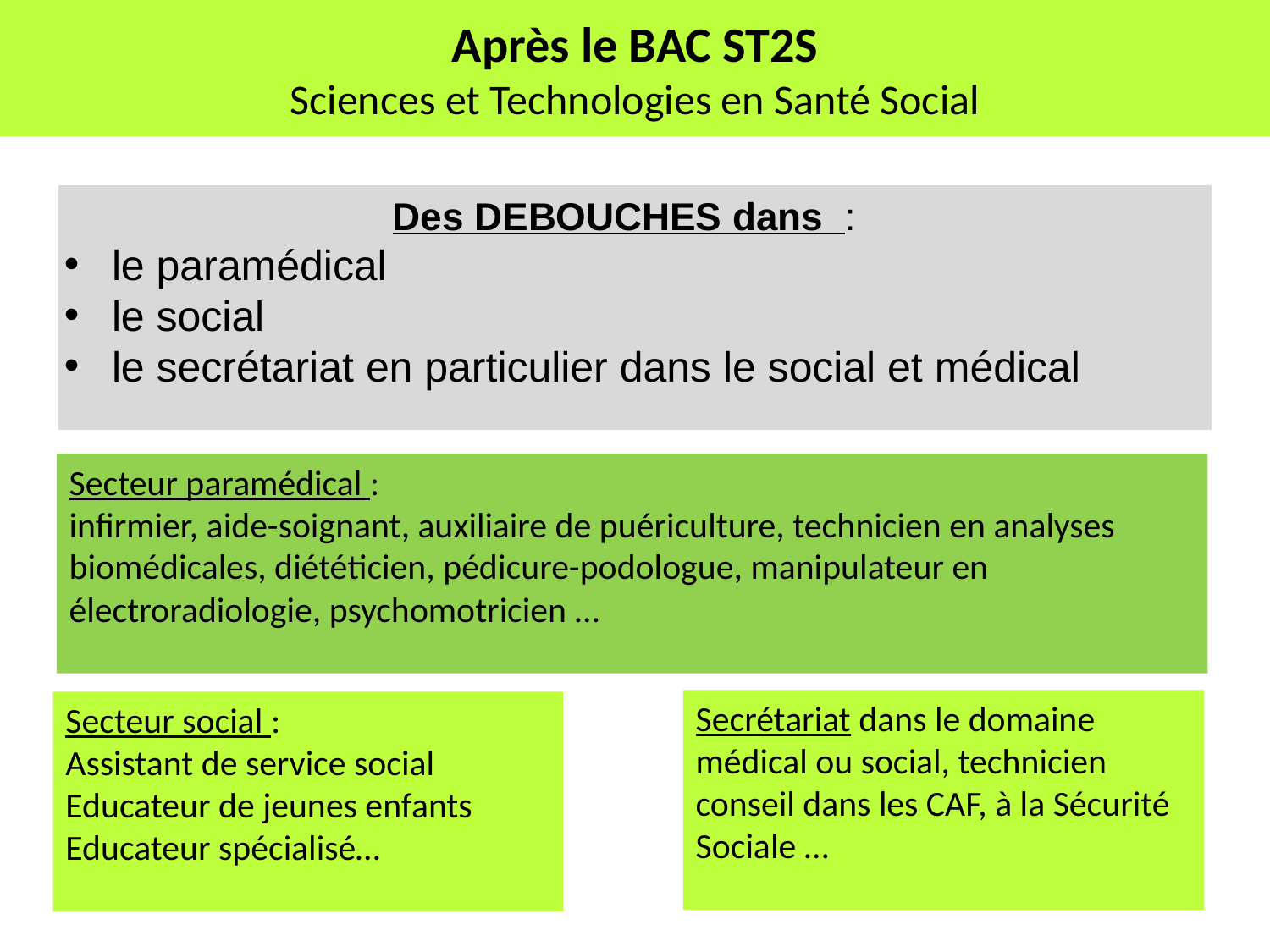

Après le BAC ST2S
Sciences et Technologies en Santé Social
Des DEBOUCHES dans  :
le paramédical
le social
le secrétariat en particulier dans le social et médical

Secteur paramédical :
infirmier, aide-soignant, auxiliaire de puériculture, technicien en analyses biomédicales, diététicien, pédicure-podologue, manipulateur en électroradiologie, psychomotricien …

Secrétariat dans le domaine médical ou social, technicien conseil dans les CAF, à la Sécurité Sociale …

Secteur social :
Assistant de service social
Educateur de jeunes enfants
Educateur spécialisé…